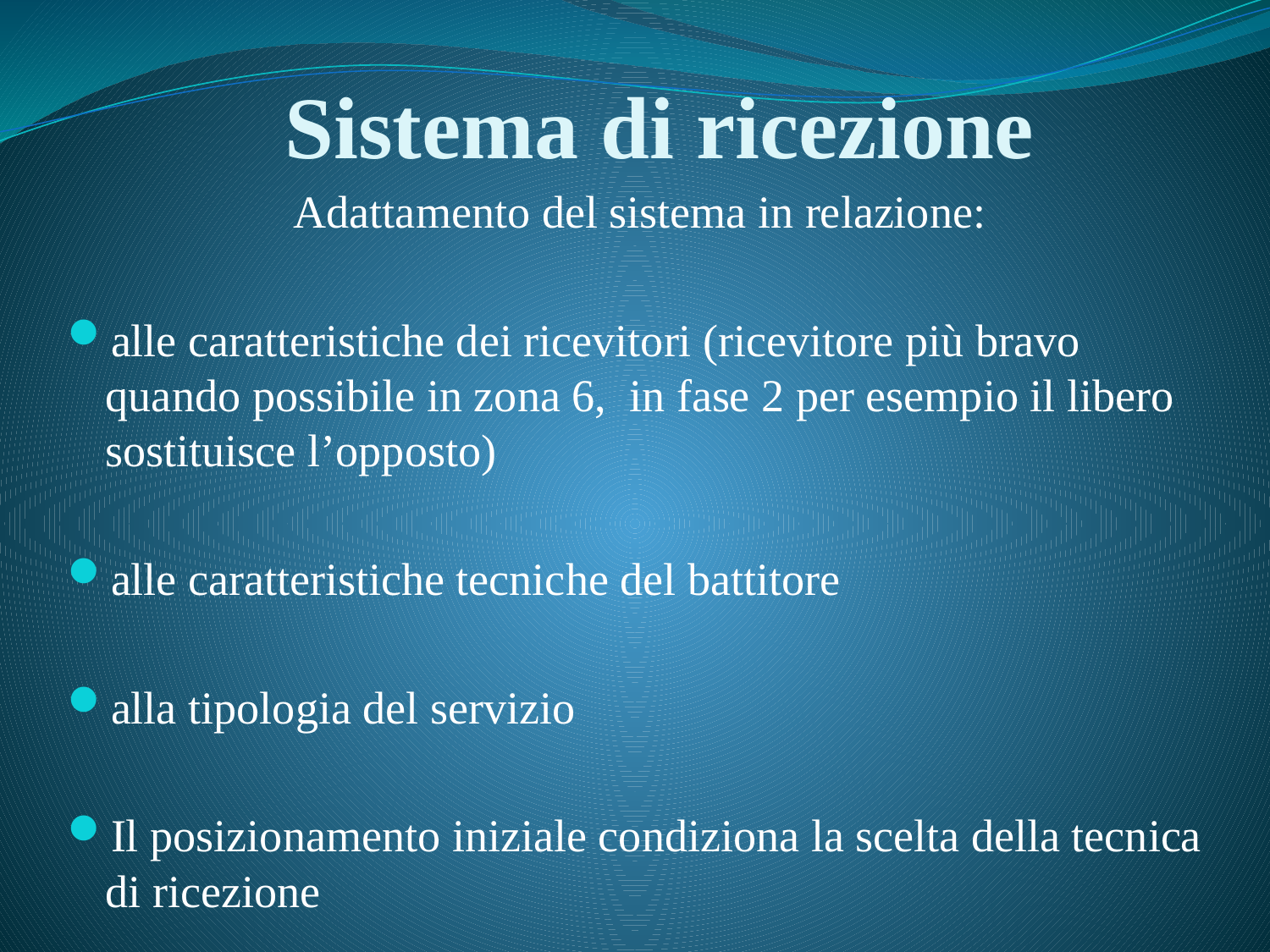

# Sistema di ricezione
Adattamento del sistema in relazione:

alle caratteristiche dei ricevitori (ricevitore più bravo quando possibile in zona 6,  in fase 2 per esempio il libero sostituisce l’opposto)

alle caratteristiche tecniche del battitore

alla tipologia del servizio

Il posizionamento iniziale condiziona la scelta della tecnica di ricezione